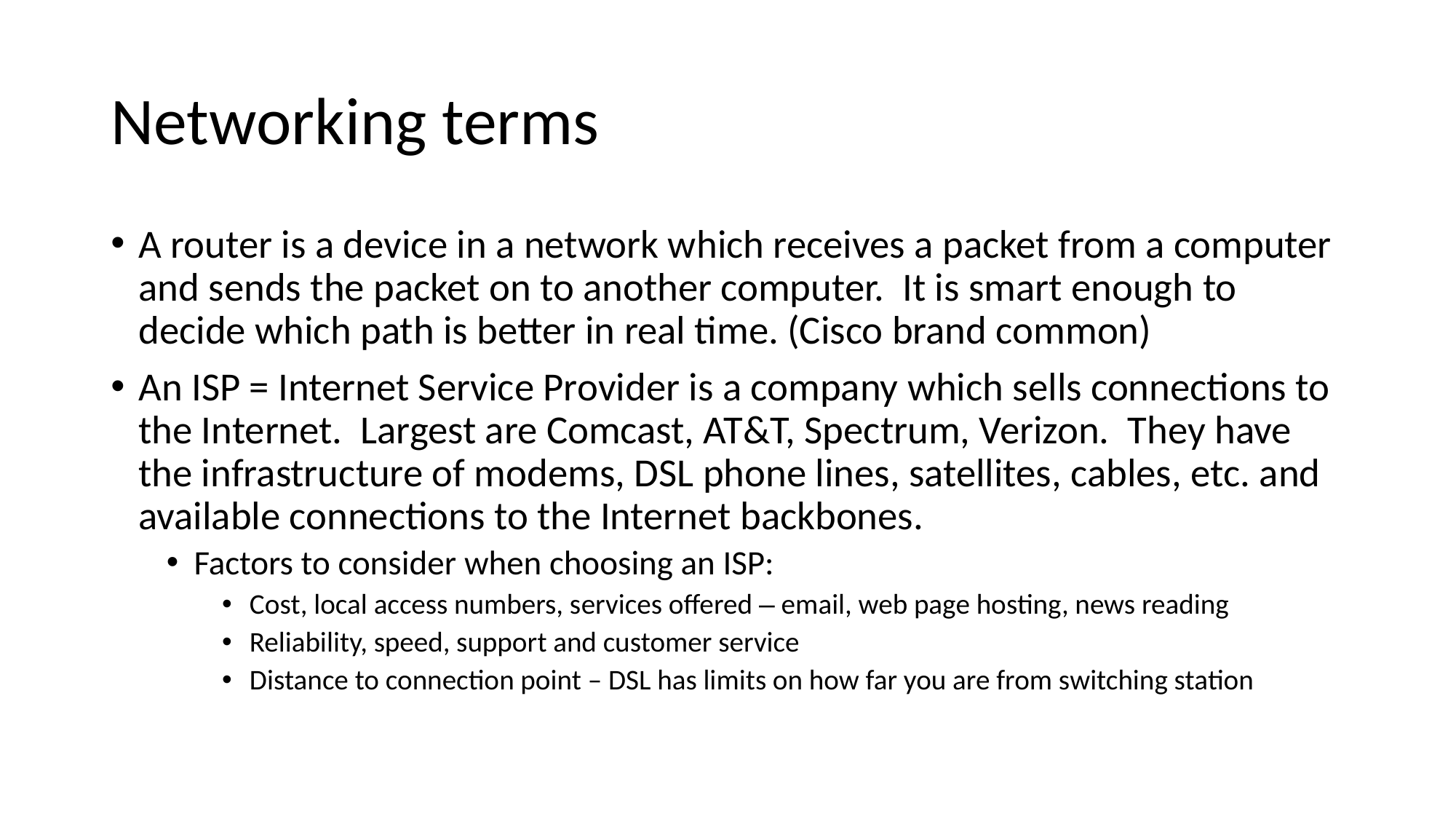

# Networking terms
A router is a device in a network which receives a packet from a computer and sends the packet on to another computer.  It is smart enough to decide which path is better in real time. (Cisco brand common)
An ISP = Internet Service Provider is a company which sells connections to the Internet.  Largest are Comcast, AT&T, Spectrum, Verizon.  They have the infrastructure of modems, DSL phone lines, satellites, cables, etc. and available connections to the Internet backbones.
Factors to consider when choosing an ISP:
Cost, local access numbers, services offered – email, web page hosting, news reading
Reliability, speed, support and customer service
Distance to connection point – DSL has limits on how far you are from switching station